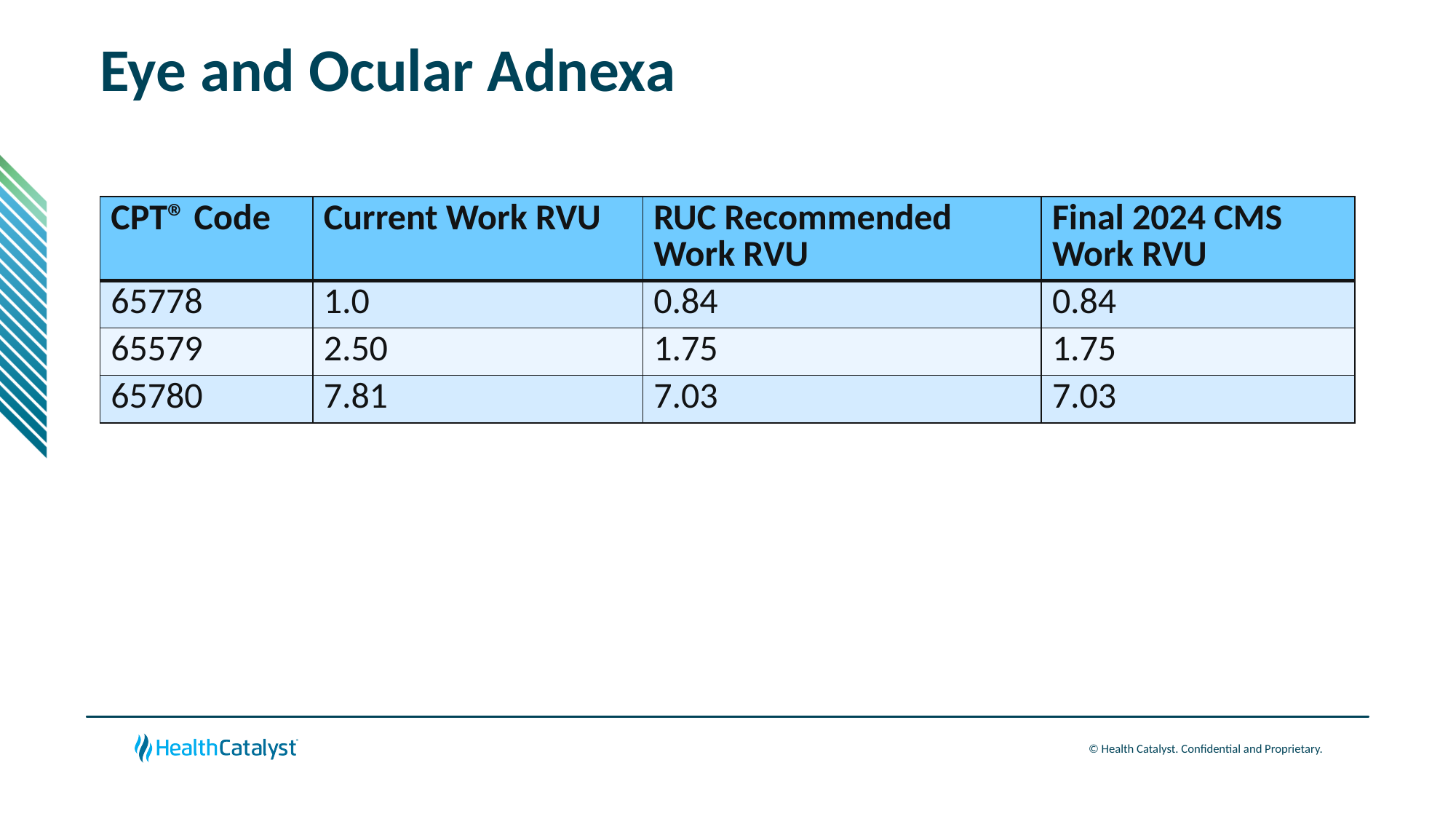

# Eye and Ocular Adnexa
| CPT® Code | Current Work RVU | RUC Recommended Work RVU | Final 2024 CMS Work RVU |
| --- | --- | --- | --- |
| 65778 | 1.0 | 0.84 | 0.84 |
| 65579 | 2.50 | 1.75 | 1.75 |
| 65780 | 7.81 | 7.03 | 7.03 |